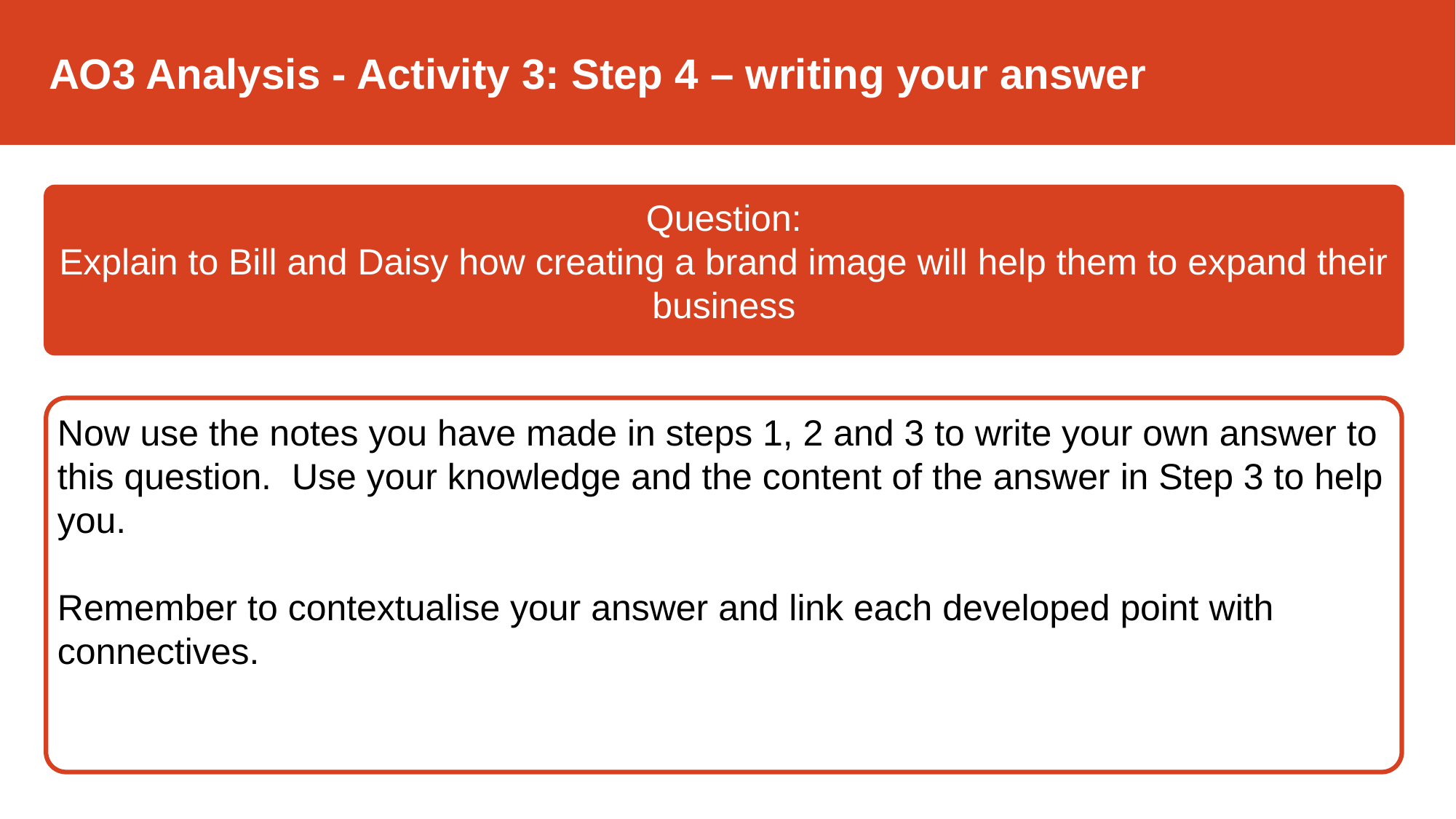

AO3 Analysis - Activity 3: Step 4 – writing your answer

Question:
Explain to Bill and Daisy how creating a brand image will help them to expand their business

Now use the notes you have made in steps 1, 2 and 3 to write your own answer to this question.  Use your knowledge and the content of the answer in Step 3 to help you.

Remember to contextualise your answer and link each developed point with connectives.